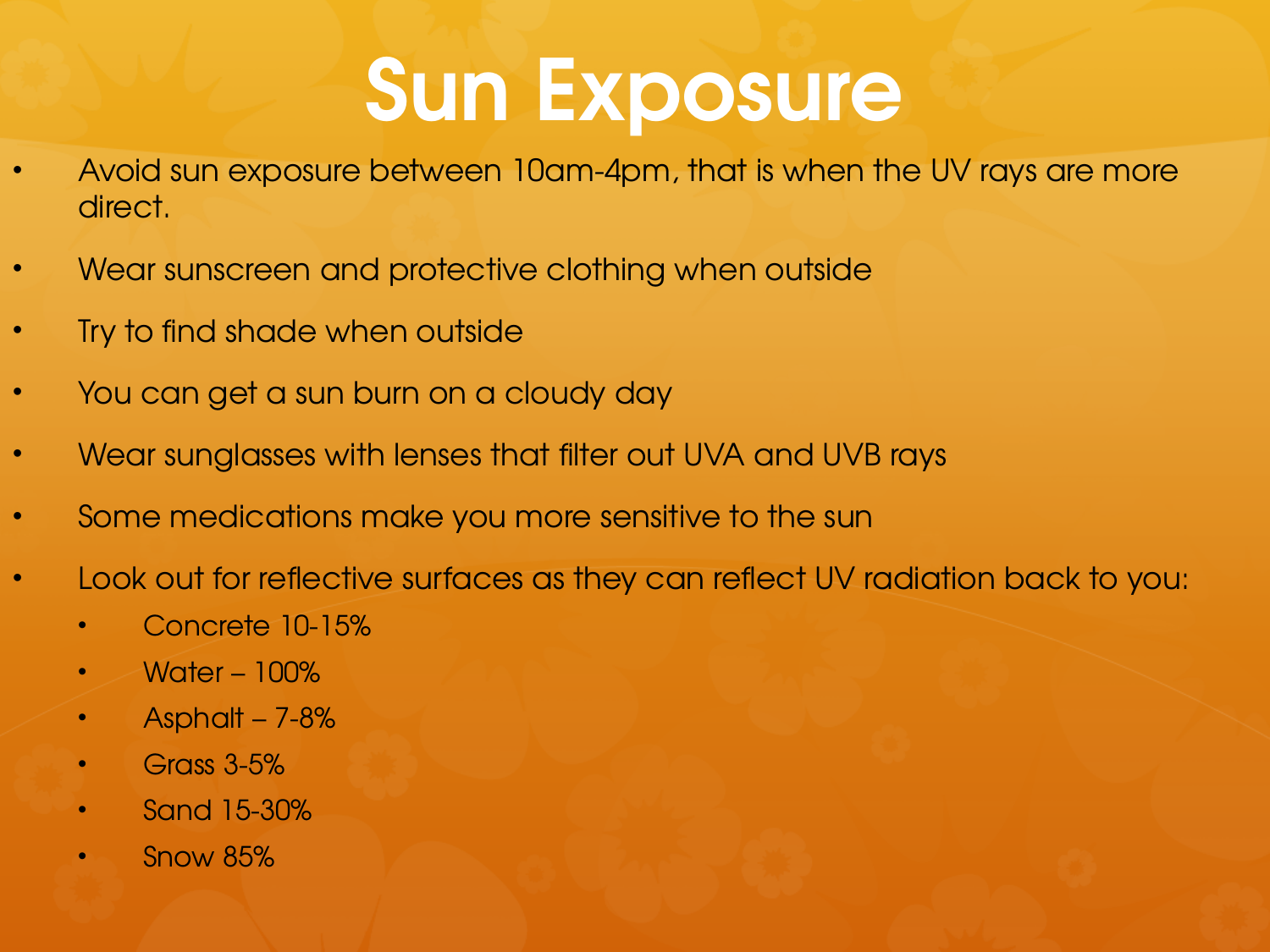

# Sun Exposure
Avoid sun exposure between 10am-4pm, that is when the UV rays are more direct.
Wear sunscreen and protective clothing when outside
Try to find shade when outside
You can get a sun burn on a cloudy day
Wear sunglasses with lenses that filter out UVA and UVB rays
Some medications make you more sensitive to the sun
Look out for reflective surfaces as they can reflect UV radiation back to you:
Concrete 10-15%
Water – 100%
Asphalt – 7-8%
Grass 3-5%
Sand 15-30%
Snow 85%